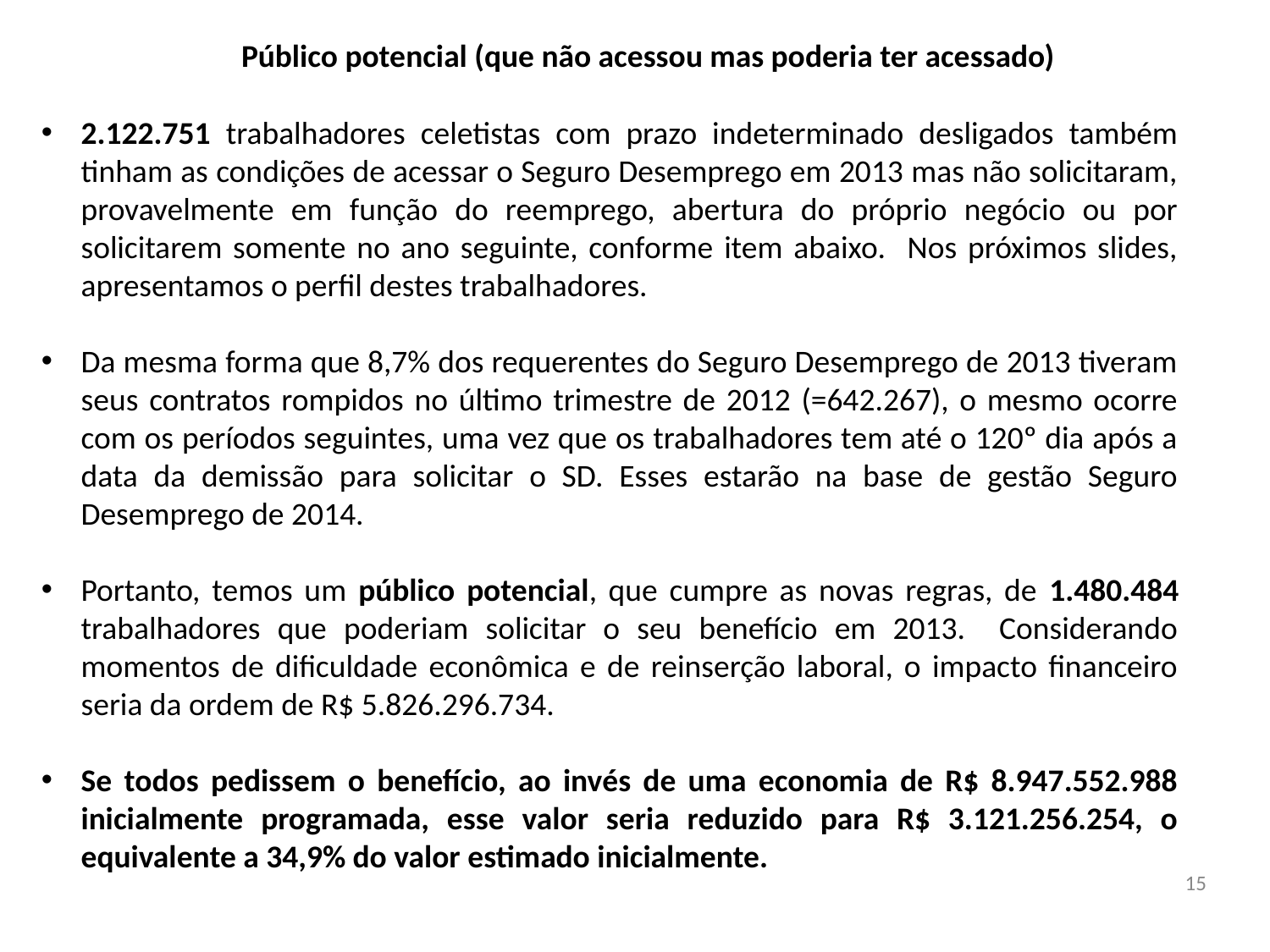

Público potencial (que não acessou mas poderia ter acessado)
2.122.751 trabalhadores celetistas com prazo indeterminado desligados também tinham as condições de acessar o Seguro Desemprego em 2013 mas não solicitaram, provavelmente em função do reemprego, abertura do próprio negócio ou por solicitarem somente no ano seguinte, conforme item abaixo.  Nos próximos slides, apresentamos o perfil destes trabalhadores.

Da mesma forma que 8,7% dos requerentes do Seguro Desemprego de 2013 tiveram seus contratos rompidos no último trimestre de 2012 (=642.267), o mesmo ocorre com os períodos seguintes, uma vez que os trabalhadores tem até o 120º dia após a data da demissão para solicitar o SD. Esses estarão na base de gestão Seguro Desemprego de 2014.

Portanto, temos um público potencial, que cumpre as novas regras, de 1.480.484 trabalhadores que poderiam solicitar o seu benefício em 2013.  Considerando momentos de dificuldade econômica e de reinserção laboral, o impacto financeiro seria da ordem de R$ 5.826.296.734.

Se todos pedissem o benefício, ao invés de uma economia de R$ 8.947.552.988 inicialmente programada, esse valor seria reduzido para R$ 3.121.256.254, o equivalente a 34,9% do valor estimado inicialmente.
15